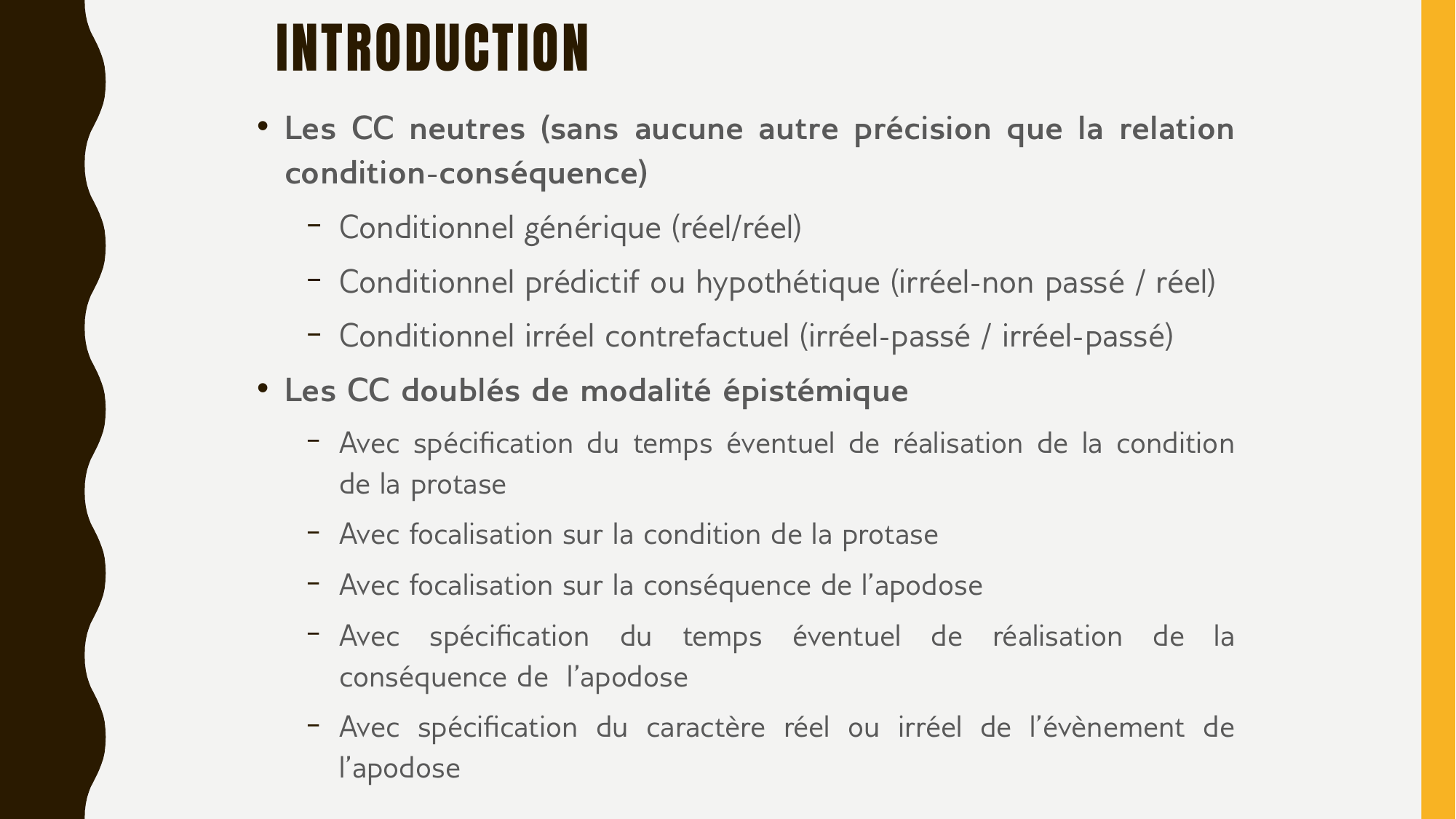

# Introduction
Les CC neutres (sans aucune autre précision que la relation condition-conséquence)
Conditionnel générique (réel/réel)
Conditionnel prédictif ou hypothétique (irréel-non passé / réel)
Conditionnel irréel contrefactuel (irréel-passé / irréel-passé)
Les CC doublés de modalité épistémique
Avec spécification du temps éventuel de réalisation de la condition de la protase
Avec focalisation sur la condition de la protase
Avec focalisation sur la conséquence de l’apodose
Avec spécification du temps éventuel de réalisation de la conséquence de  l’apodose
Avec spécification du caractère réel ou irréel de l’évènement de l’apodose